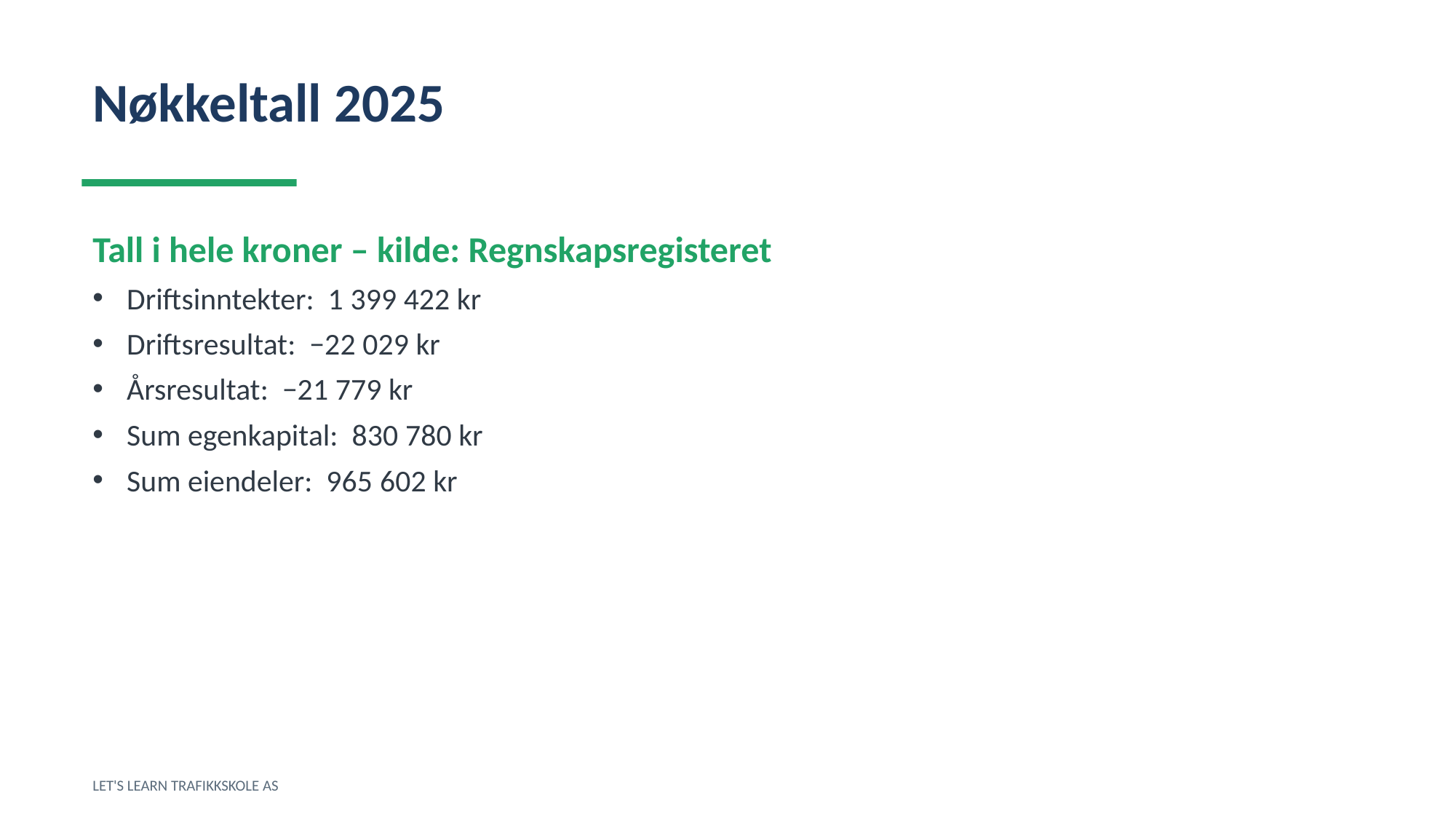

Nøkkeltall 2025

Tall i hele kroner – kilde: Regnskapsregisteret
Driftsinntekter:  1 399 422 kr
Driftsresultat:  −22 029 kr
Årsresultat:  −21 779 kr
Sum egenkapital:  830 780 kr
Sum eiendeler:  965 602 kr
LET'S LEARN TRAFIKKSKOLE AS